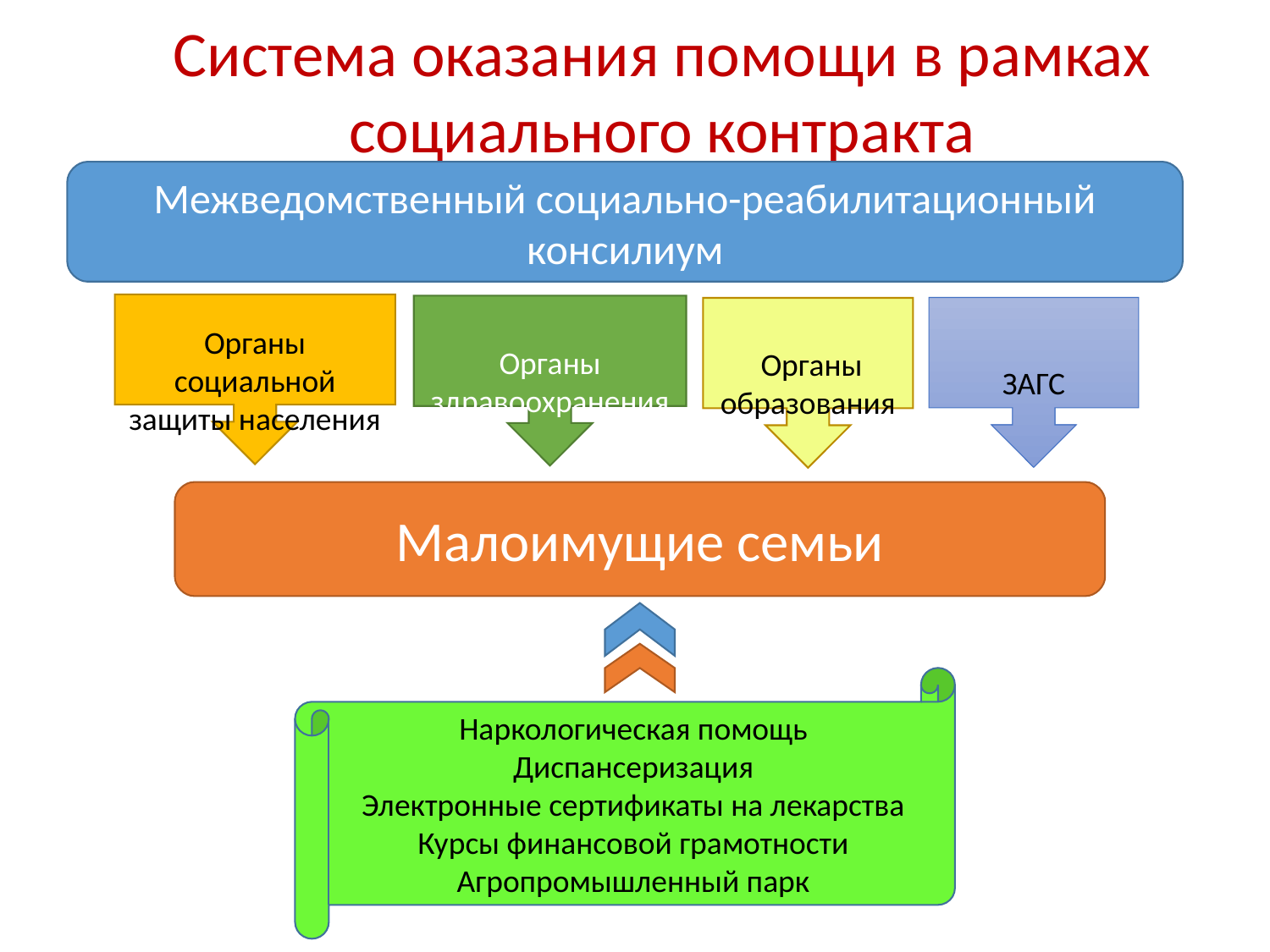

Система оказания помощи в рамках социального контракта
Межведомственный социально-реабилитационный консилиум
Органы социальной защиты населения
Органы здравоохранения
ЗАГС
 Органы образования
Малоимущие семьи

Наркологическая помощь
Диспансеризация
Электронные сертификаты на лекарства
Курсы финансовой грамотности
Агропромышленный парк